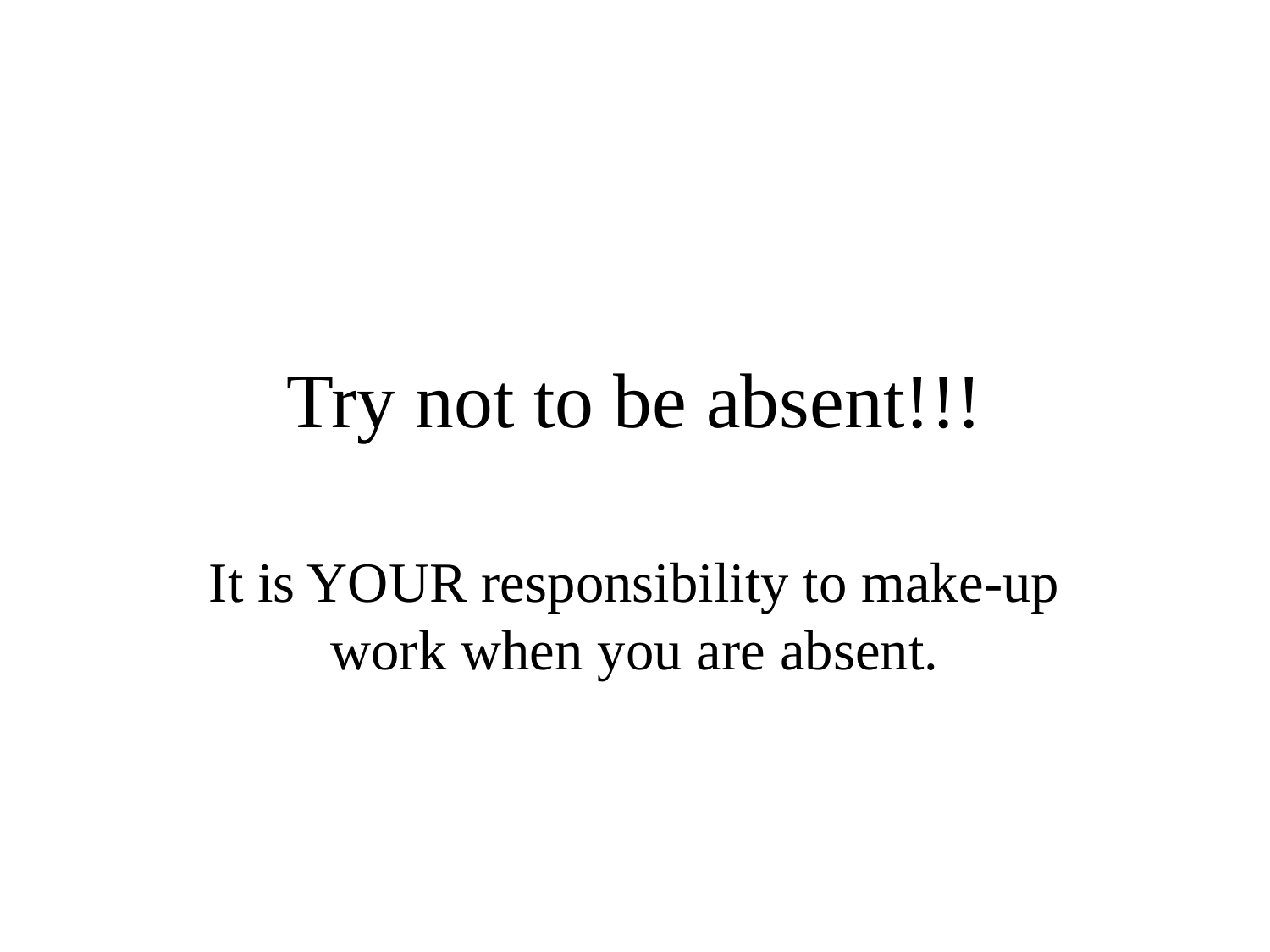

# Try not to be absent!!!
It is YOUR responsibility to make-up work when you are absent.